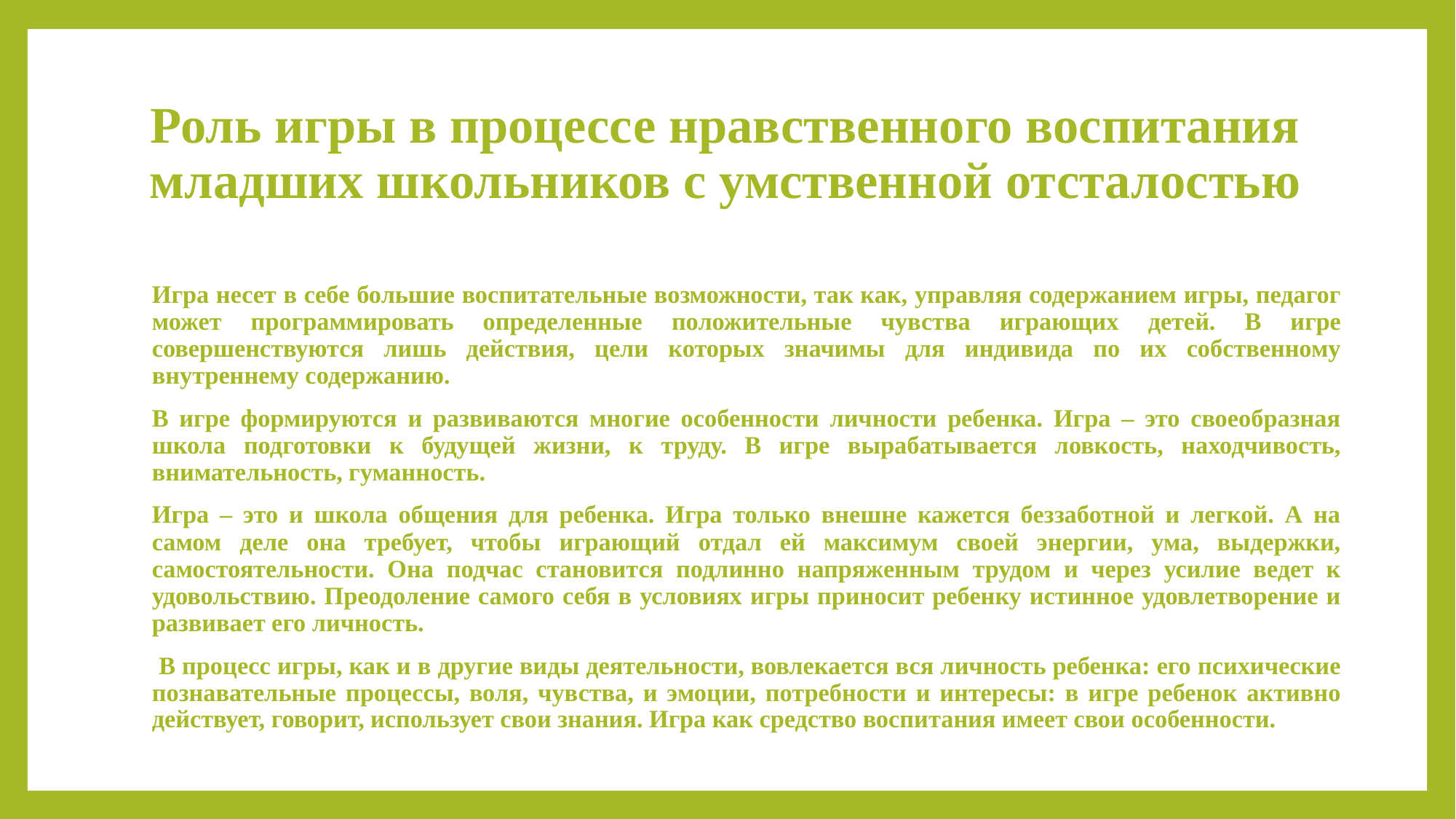

# Роль игры в процессе нравственного воспитания младших школьников с умственной отсталостью
Игра несет в себе большие воспитательные возможности, так как, управляя содержанием игры, педагог может программировать определенные положительные чувства играющих детей. В игре совершенствуются лишь действия, цели которых значимы для индивида по их собственному внутреннему содержанию.
В игре формируются и развиваются многие особенности личности ребенка. Игра – это своеобразная школа подготовки к будущей жизни, к труду. В игре вырабатывается ловкость, находчивость, внимательность, гуманность.
Игра – это и школа общения для ребенка. Игра только внешне кажется беззаботной и легкой. А на самом деле она требует, чтобы играющий отдал ей максимум своей энергии, ума, выдержки, самостоятельности. Она подчас становится подлинно напряженным трудом и через усилие ведет к удовольствию. Преодоление самого себя в условиях игры приносит ребенку истинное удовлетворение и развивает его личность.
 В процесс игры, как и в другие виды деятельности, вовлекается вся личность ребенка: его психические познавательные процессы, воля, чувства, и эмоции, потребности и интересы: в игре ребенок активно действует, говорит, использует свои знания. Игра как средство воспитания имеет свои особенности.